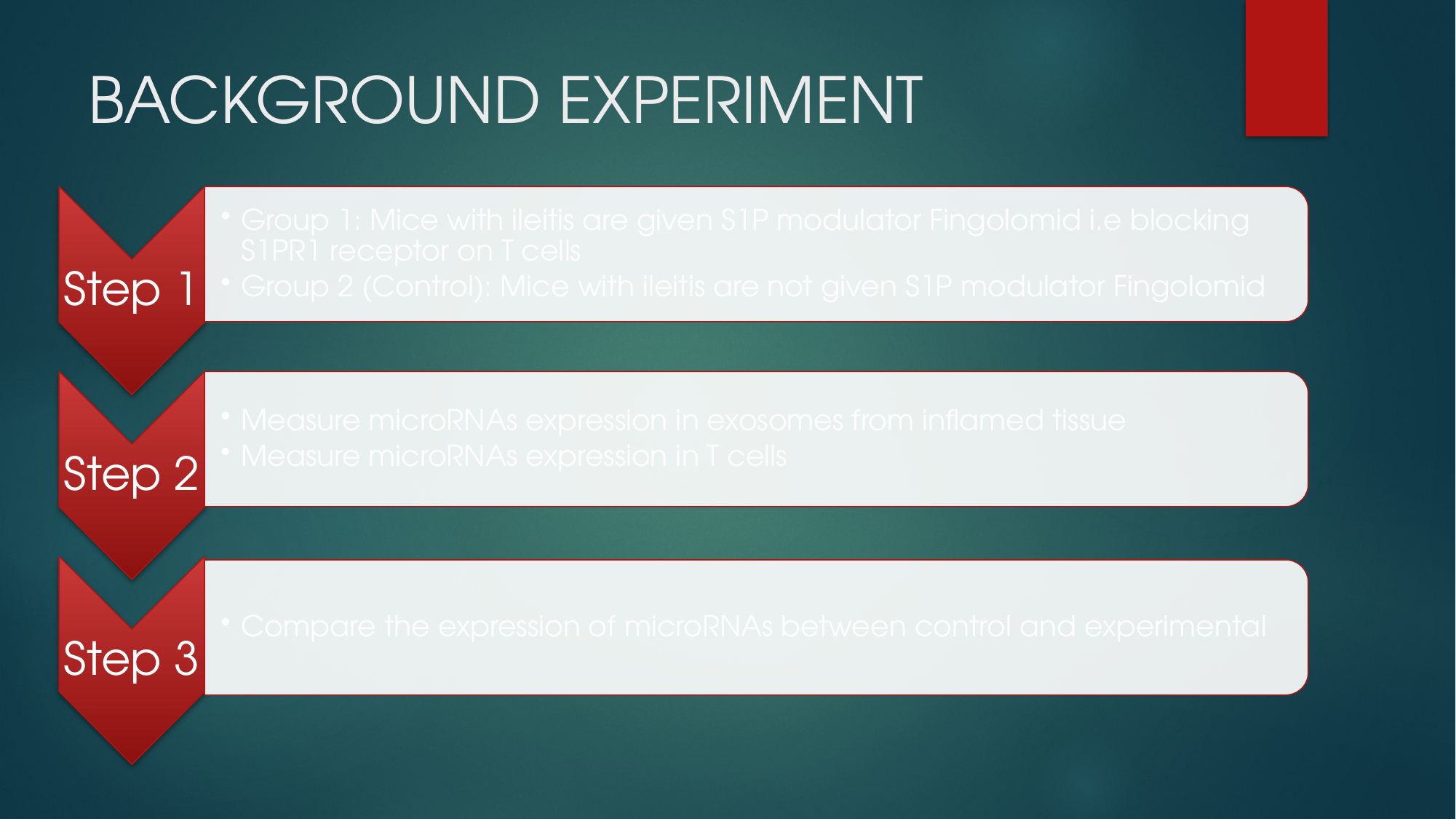

# BACKGROUND EXPERIMENT
Step 1
Group 1: Mice with ileitis are given S1P modulator Fingolomid i.e blocking S1PR1 receptor on T cells
Group 2 (Control): Mice with ileitis are not given S1P modulator Fingolomid
Step 2
Measure microRNAs expression in exosomes from inflamed tissue
Measure microRNAs expression in T cells
Step 3
Compare the expression of microRNAs between control and experimental